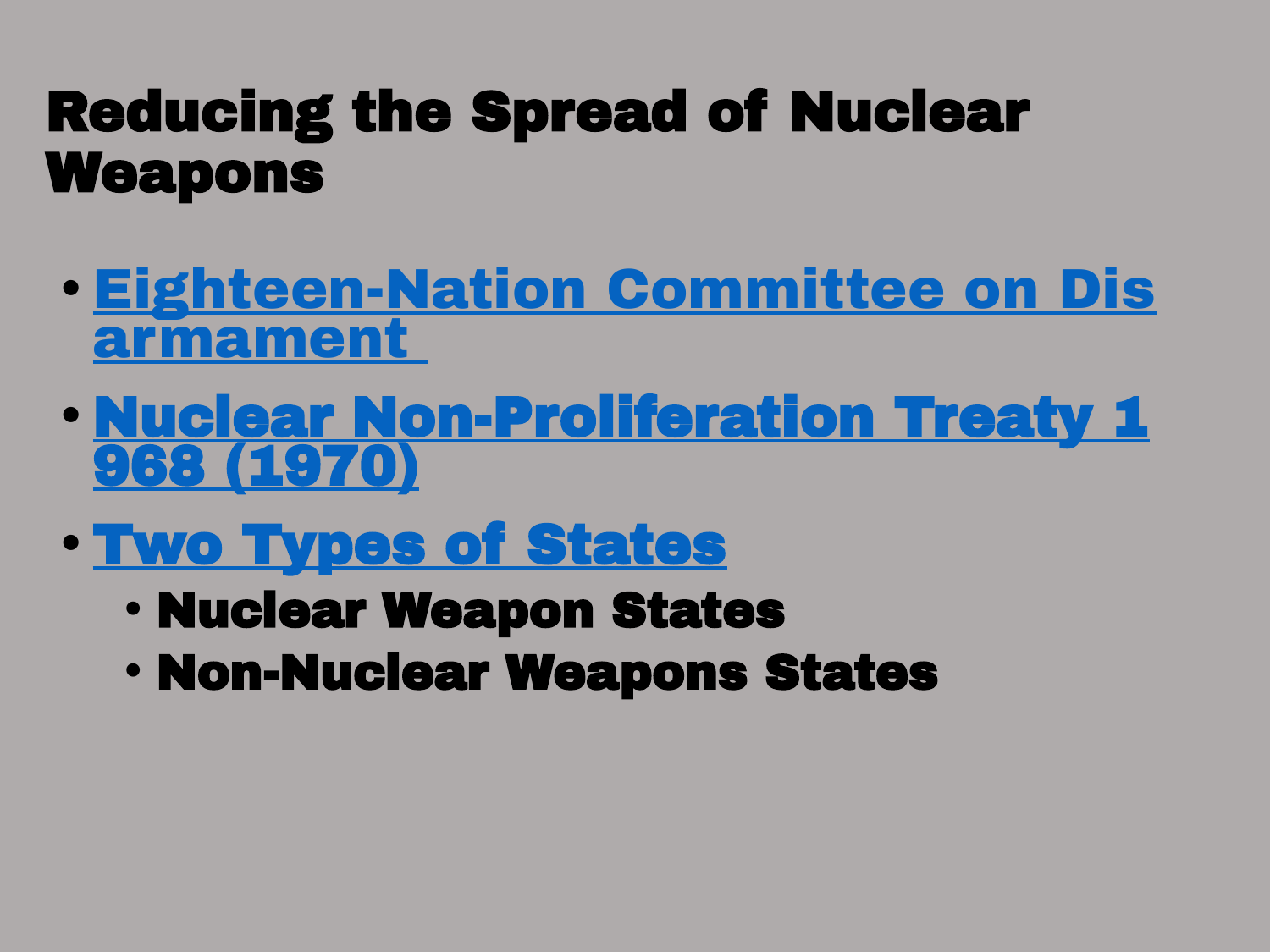

# Reducing the Spread of Nuclear Weapons
Eighteen-Nation Committee on Disarmament
Nuclear Non-Proliferation Treaty 1968 (1970)
Two Types of States
Nuclear Weapon States
Non-Nuclear Weapons States